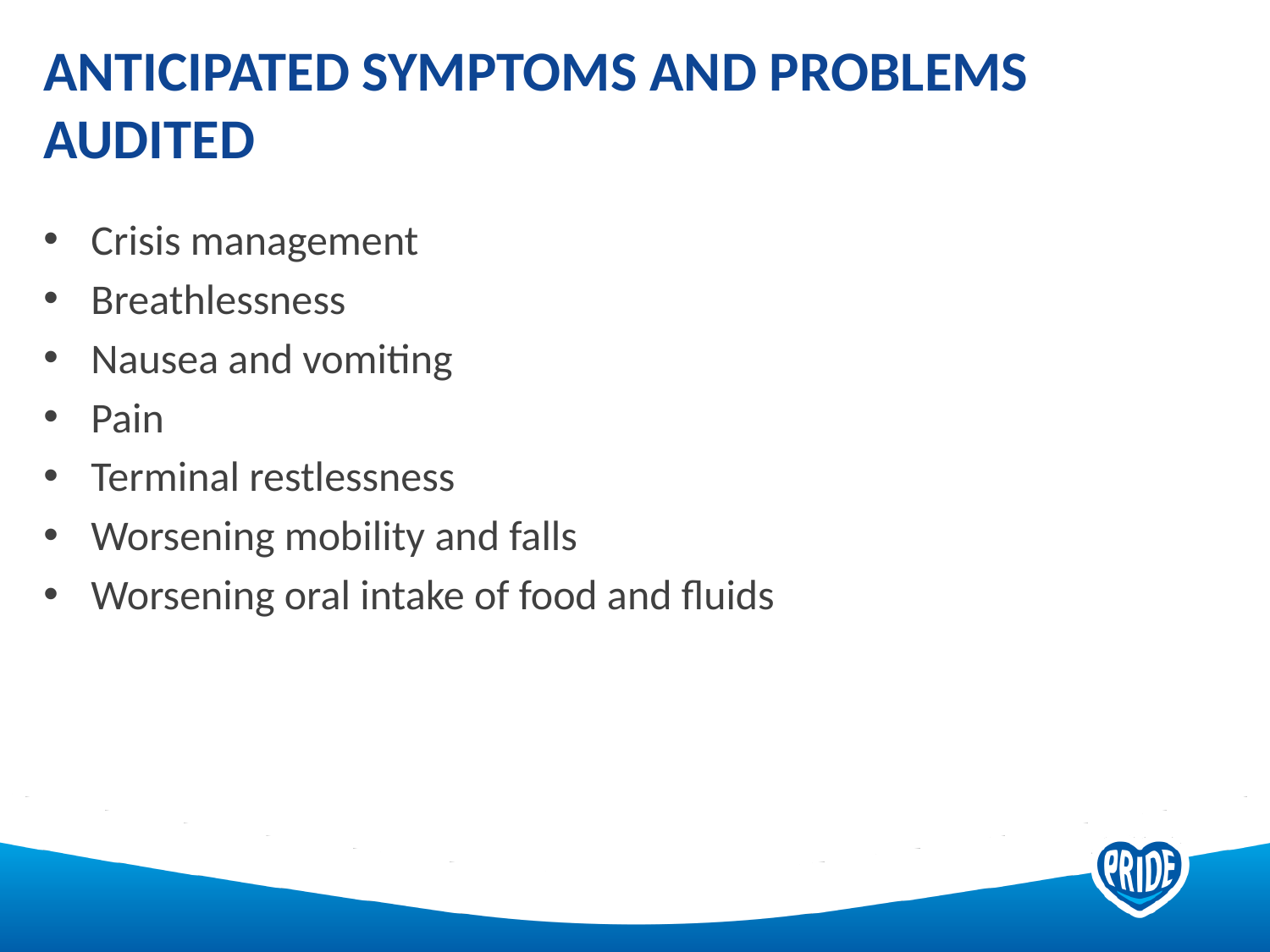

# Anticipated Symptoms and Problems audited
Crisis management
Breathlessness
Nausea and vomiting
Pain
Terminal restlessness
Worsening mobility and falls
Worsening oral intake of food and fluids